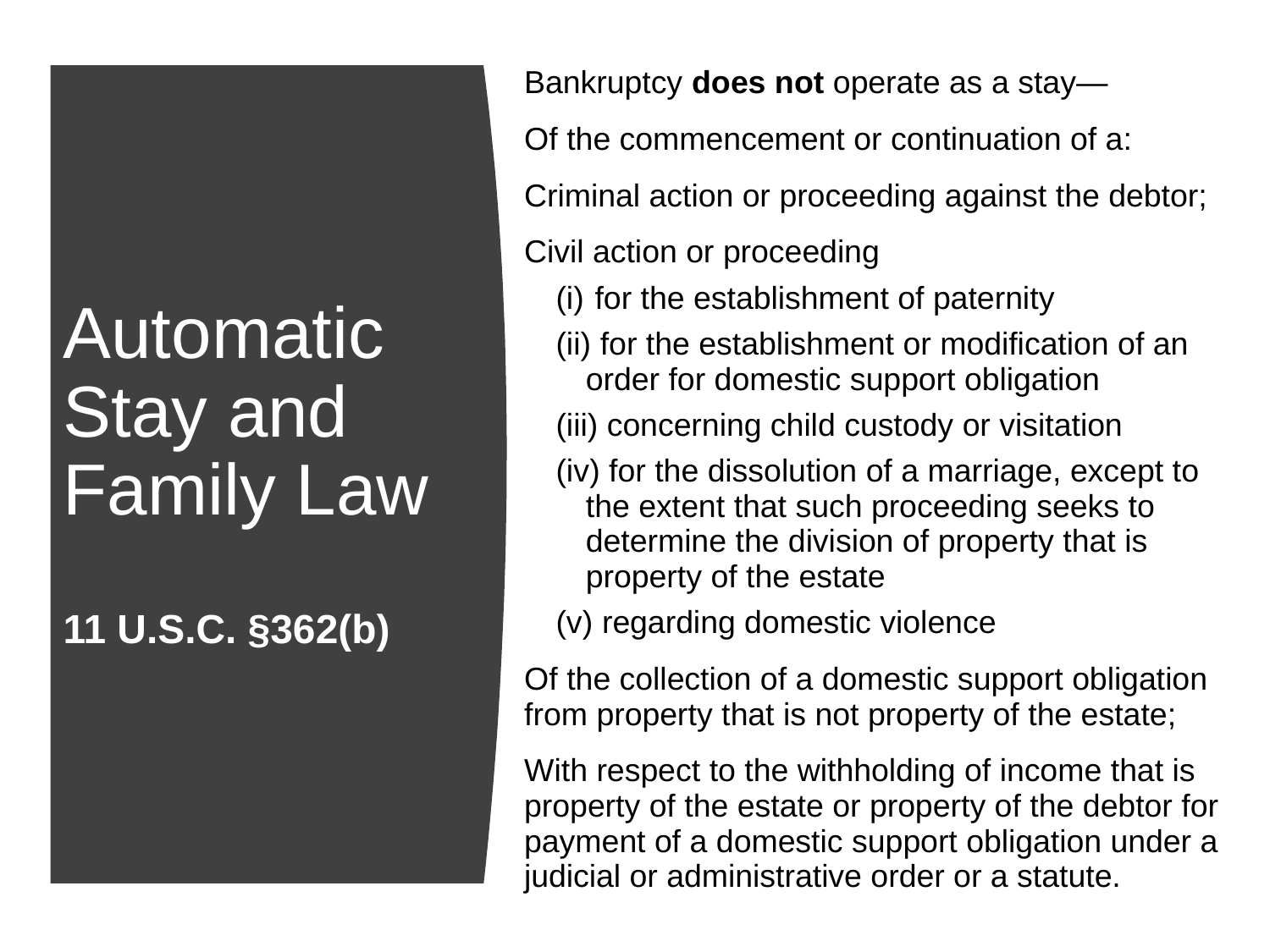

Bankruptcy does not operate as a stay—
Of the commencement or continuation of a:
Criminal action or proceeding against the debtor;
Civil action or proceeding
 for the establishment of paternity
 for the establishment or modification of an order for domestic support obligation
 concerning child custody or visitation
 for the dissolution of a marriage, except to the extent that such proceeding seeks to determine the division of property that is property of the estate
 regarding domestic violence
Of the collection of a domestic support obligation from property that is not property of the estate;
With respect to the withholding of income that is property of the estate or property of the debtor for payment of a domestic support obligation under a judicial or administrative order or a statute.

# Automatic Stay and Family Law 11 U.S.C. §362(b)